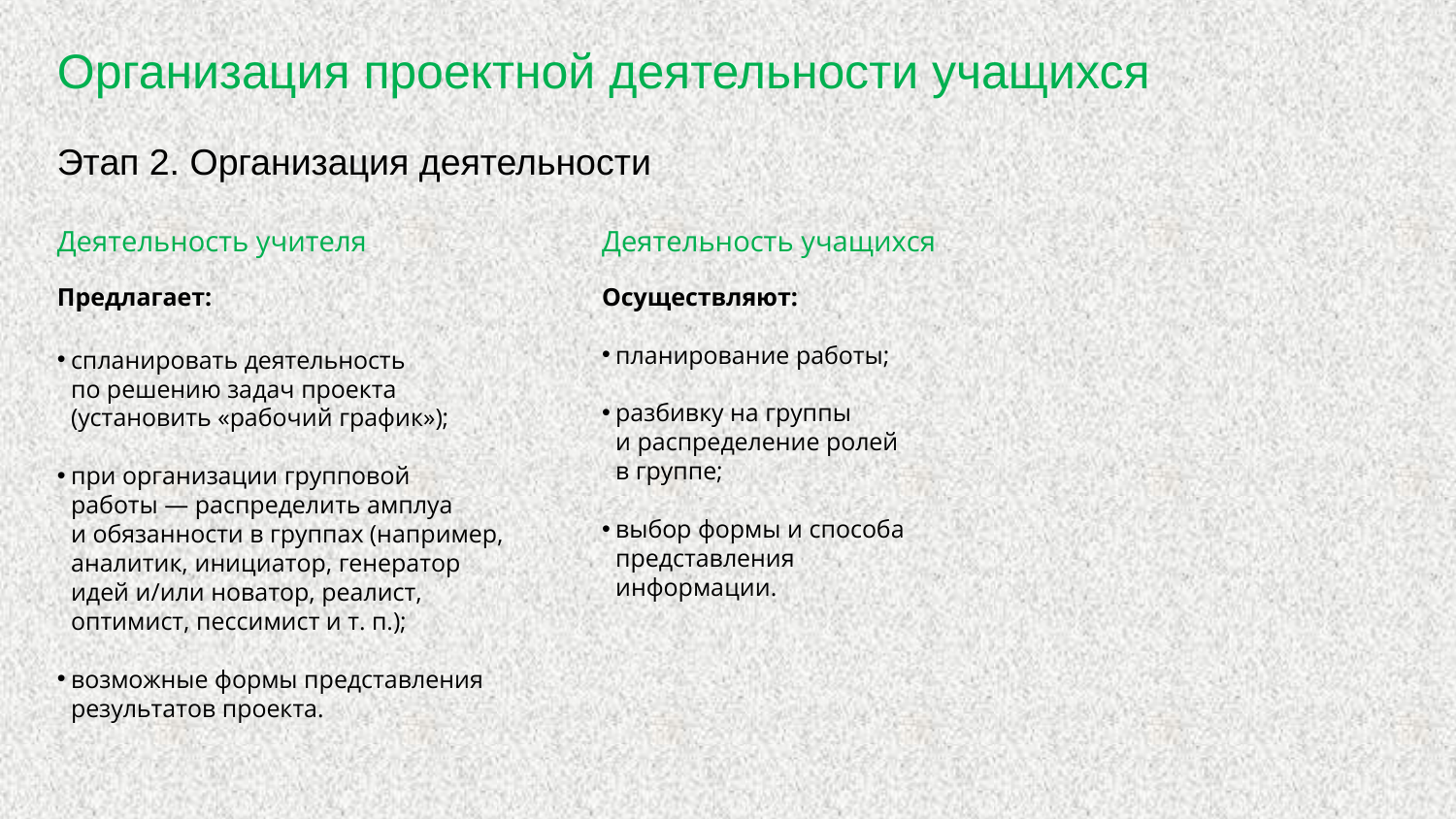

Организация проектной деятельности учащихся
Этап 2. Организация деятельности
Деятельность учителя
Деятельность учащихся
Предлагает:

спланировать деятельность
по решению задач проекта (установить «рабочий график»);

при организации групповой
работы — распределить амплуа
и обязанности в группах (например, аналитик, инициатор, генератор идей и/или новатор, реалист, оптимист, пессимист и т. п.);

возможные формы представления результатов проекта.
Осуществляют:

планирование работы;

разбивку на группы
и распределение ролей
в группе;

выбор формы и способа представления
информации.